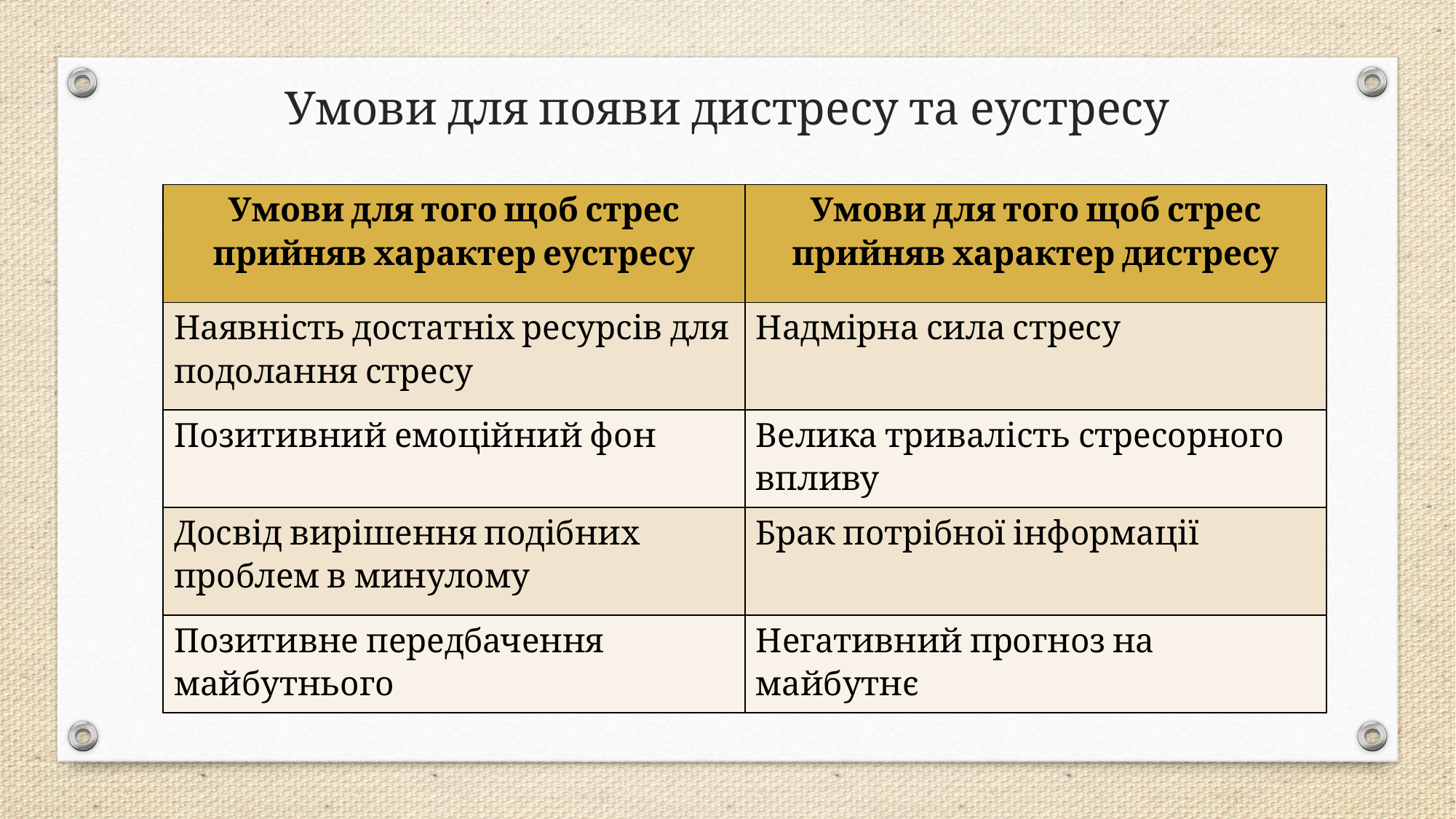

# Умови для появи дистресу та еустресу
| Умови для того щоб стрес прийняв характер еустресу | Умови для того щоб стрес прийняв характер дистресу |
| --- | --- |
| Наявність достатніх ресурсів для подолання стресу | Надмірна сила стресу |
| Позитивний емоційний фон | Велика тривалість стресорного впливу |
| Досвід вирішення подібних проблем в минулому | Брак потрібної інформації |
| Позитивне передбачення майбутнього | Негативний прогноз на майбутнє |